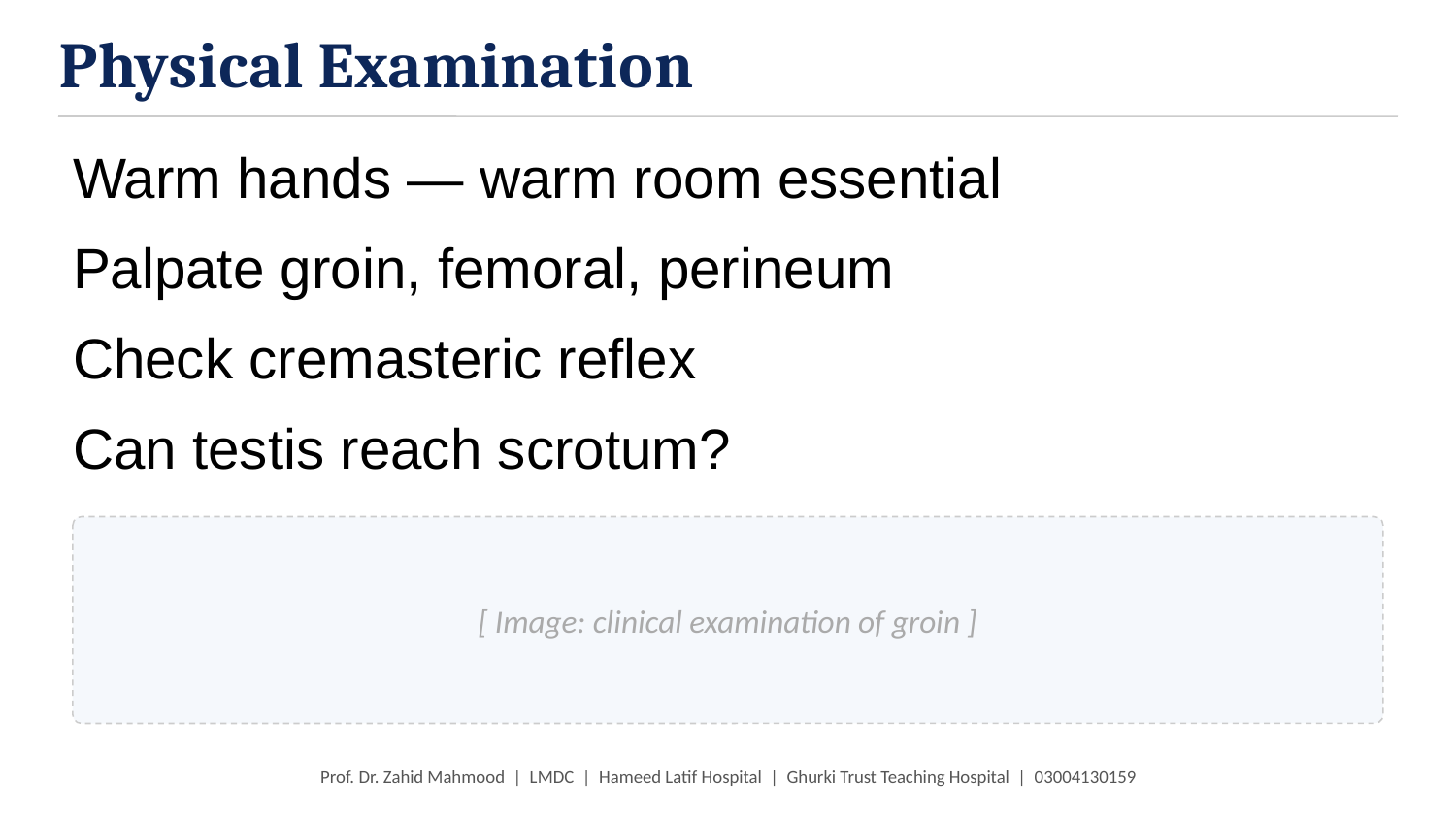

Physical Examination

Warm hands — warm room essential
Palpate groin, femoral, perineum
Check cremasteric reflex
Can testis reach scrotum?

[ Image: clinical examination of groin ]
Prof. Dr. Zahid Mahmood  |  LMDC  |  Hameed Latif Hospital  |  Ghurki Trust Teaching Hospital  |  03004130159